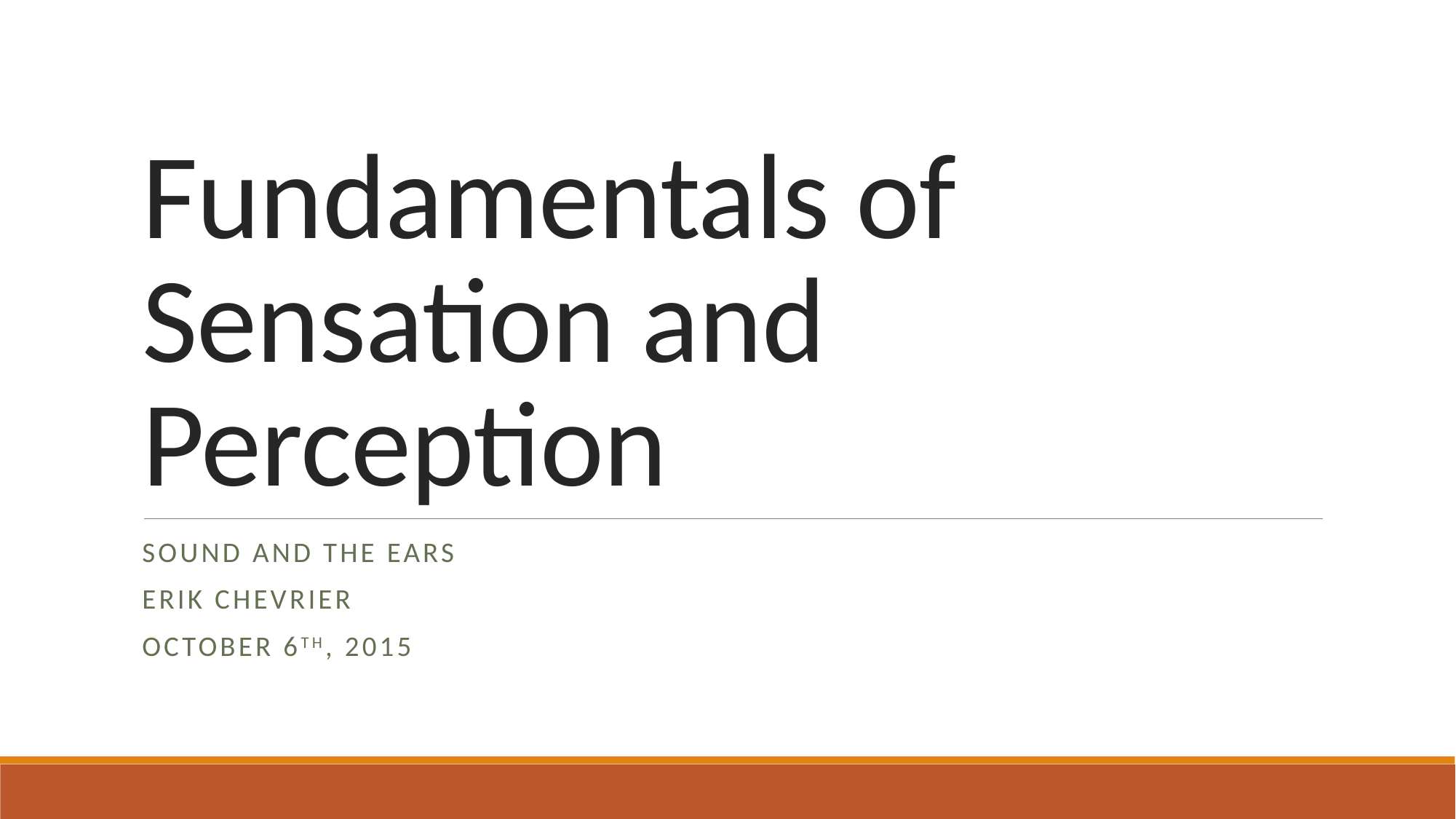

# Fundamentals of Sensation and Perception
Sound and the ears
Erik Chevrier
October 6th, 2015